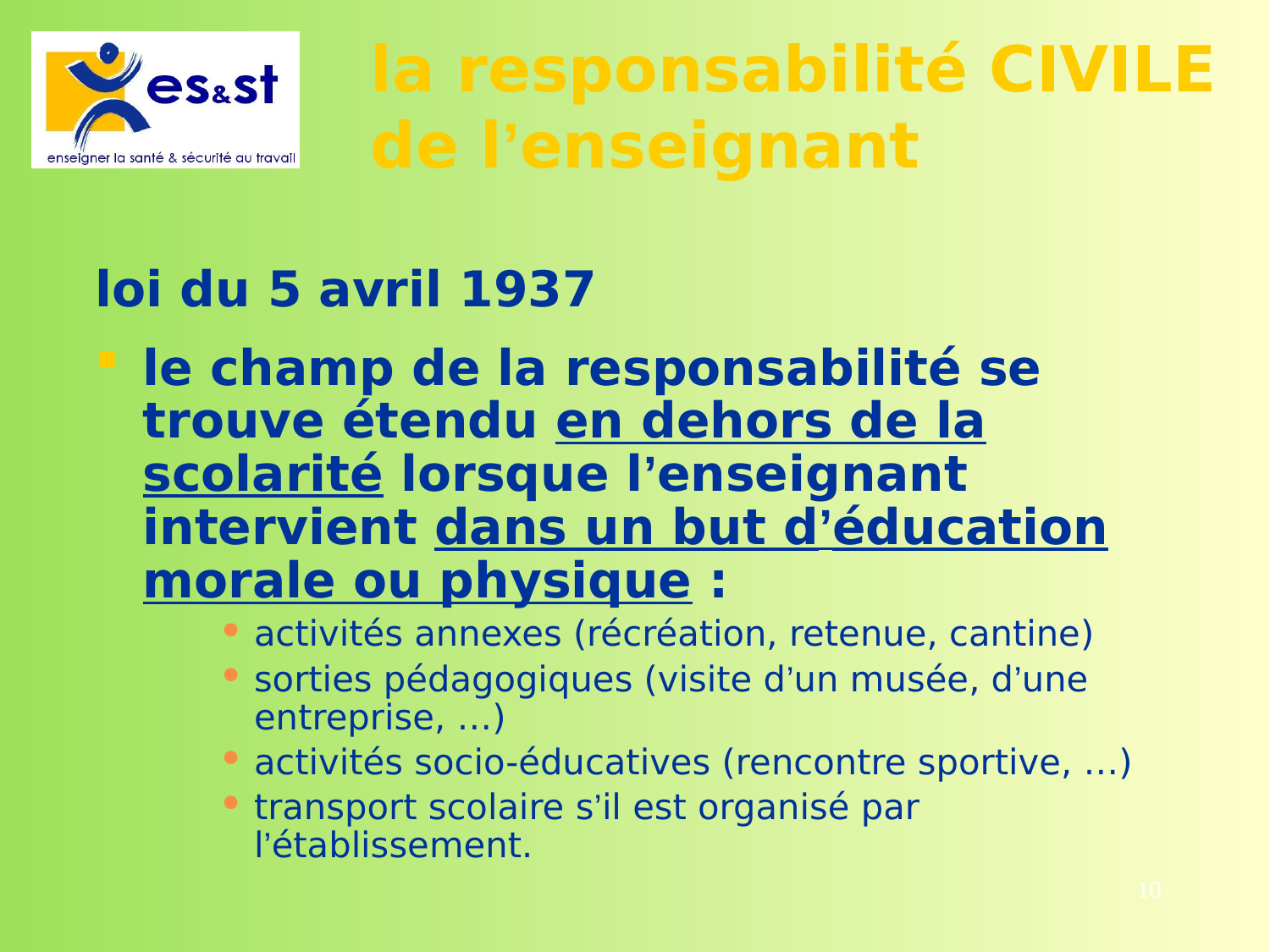

# la responsabilité CIVILE de l’enseignant
loi du 5 avril 1937
le champ de la responsabilité se trouve étendu en dehors de la scolarité lorsque l’enseignant intervient dans un but d’éducation morale ou physique :
activités annexes (récréation, retenue, cantine)
sorties pédagogiques (visite d’un musée, d’une entreprise, …)
activités socio-éducatives (rencontre sportive, …)
transport scolaire s’il est organisé par l’établissement.
10